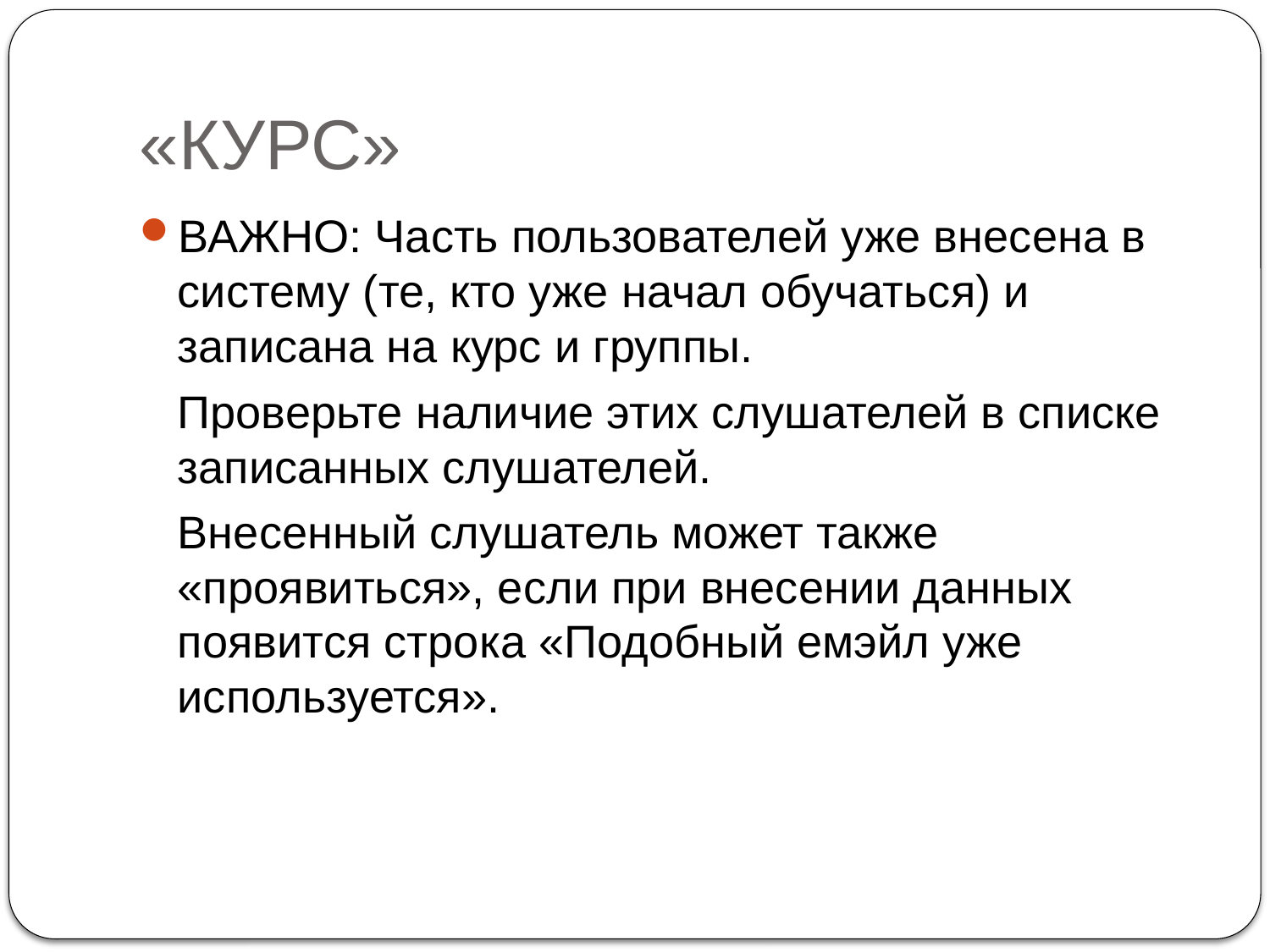

# «КУРС»
ВАЖНО: Часть пользователей уже внесена в систему (те, кто уже начал обучаться) и записана на курс и группы.
	Проверьте наличие этих слушателей в списке записанных слушателей.
	Внесенный слушатель может также «проявиться», если при внесении данных появится строка «Подобный емэйл уже используется».